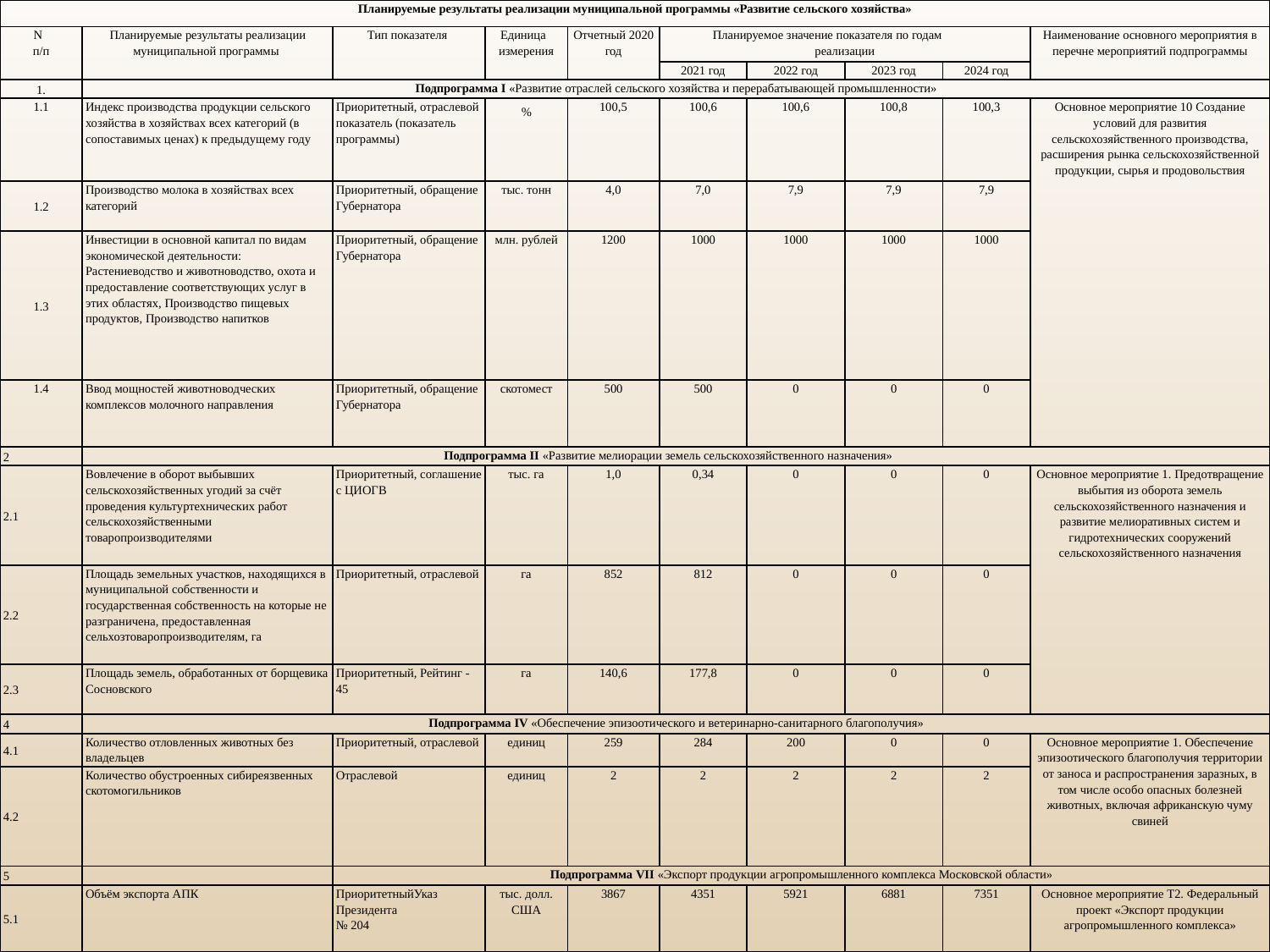

| Планируемые результаты реализации муниципальной программы «Развитие сельского хозяйства» |  |  |  |  |  |  |  |  |  |
| --- | --- | --- | --- | --- | --- | --- | --- | --- | --- |
| N п/п | Планируемые результаты реализации муниципальной программы | Тип показателя | Единица измерения | Отчетный 2020 год | Планируемое значение показателя по годам реализации |  |  |  | Наименование основного мероприятия в перечне мероприятий подпрограммы |
|  |  |  |  |  | 2021 год | 2022 год | 2023 год | 2024 год |  |
| 1. | Подпрограмма I «Развитие отраслей сельского хозяйства и перерабатывающей промышленности» |  |  |  |  |  |  |  |  |
| 1.1 | Индекс производства продукции сельского хозяйства в хозяйствах всех категорий (в сопоставимых ценах) к предыдущему году | Приоритетный, отраслевой показатель (показатель программы) | % | 100,5 | 100,6 | 100,6 | 100,8 | 100,3 | Основное мероприятие 10 Создание условий для развития сельскохозяйственного производства, расширения рынка сельскохозяйственной продукции, сырья и продовольствия |
| 1.2 | Производство молока в хозяйствах всех категорий | Приоритетный, обращение Губернатора | тыс. тонн | 4,0 | 7,0 | 7,9 | 7,9 | 7,9 |  |
| 1.3 | Инвестиции в основной капитал по видам экономической деятельности: Растениеводство и животноводство, охота и предоставление соответствующих услуг в этих областях, Производство пищевых продуктов, Производство напитков | Приоритетный, обращение Губернатора | млн. рублей | 1200 | 1000 | 1000 | 1000 | 1000 |  |
| 1.4 | Ввод мощностей животноводческих комплексов молочного направления | Приоритетный, обращение Губернатора | скотомест | 500 | 500 | 0 | 0 | 0 |  |
| 2 | Подпрограмма II «Развитие мелиорации земель сельскохозяйственного назначения» |  |  |  |  |  |  |  |  |
| 2.1 | Вовлечение в оборот выбывших сельскохозяйственных угодий за счёт проведения культуртехнических работ сельскохозяйственными товаропроизводителями | Приоритетный, соглашение с ЦИОГВ | тыс. га | 1,0 | 0,34 | 0 | 0 | 0 | Основное мероприятие 1. Предотвращение выбытия из оборота земель сельскохозяйственного назначения и развитие мелиоративных систем и гидротехнических сооружений сельскохозяйственного назначения |
| 2.2 | Площадь земельных участков, находящихся в муниципальной собственности и государственная собственность на которые не разграничена, предоставленная сельхозтоваропроизводителям, га | Приоритетный, отраслевой | га | 852 | 812 | 0 | 0 | 0 |  |
| 2.3 | Площадь земель, обработанных от борщевика Сосновского | Приоритетный, Рейтинг - 45 | га | 140,6 | 177,8 | 0 | 0 | 0 |  |
| 4 | Подпрограмма IV «Обеспечение эпизоотического и ветеринарно-санитарного благополучия» |  |  |  |  |  |  |  |  |
| 4.1 | Количество отловленных животных без владельцев | Приоритетный, отраслевой | единиц | 259 | 284 | 200 | 0 | 0 | Основное мероприятие 1. Обеспечение эпизоотического благополучия территории от заноса и распространения заразных, в том числе особо опасных болезней животных, включая африканскую чуму свиней |
| 4.2 | Количество обустроенных сибиреязвенных скотомогильников | Отраслевой | единиц | 2 | 2 | 2 | 2 | 2 |  |
| 5 |  | Подпрограмма VII «Экспорт продукции агропромышленного комплекса Московской области» |  |  |  |  |  |  |  |
| 5.1 | Объём экспорта АПК | ПриоритетныйУказ Президента № 204 | тыс. долл. США | 3867 | 4351 | 5921 | 6881 | 7351 | Основное мероприятие T2. Федеральный проект «Экспорт продукции агропромышленного комплекса» |